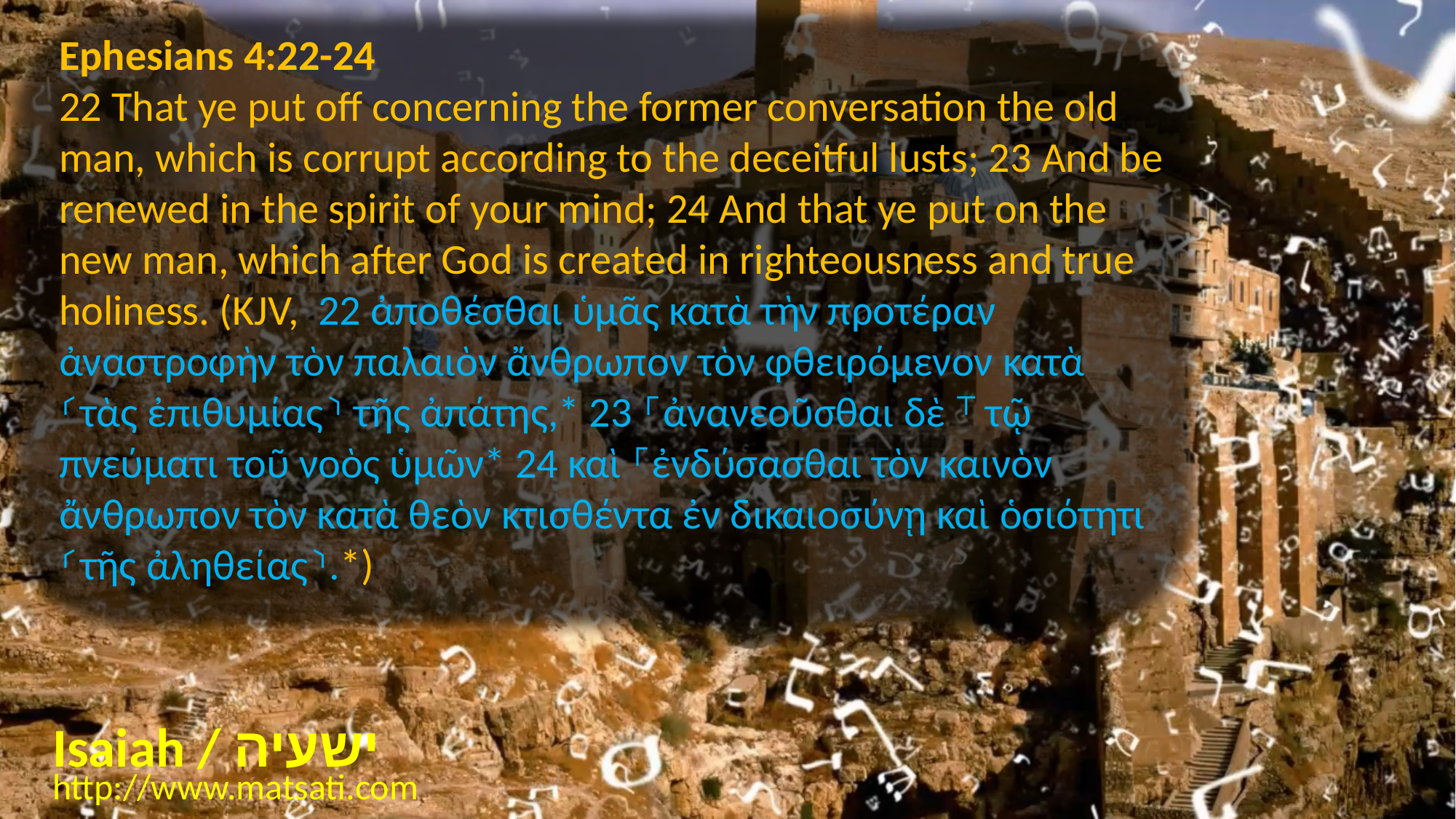

Ephesians 4:22-24
22 That ye put off concerning the former conversation the old man, which is corrupt according to the deceitful lusts; 23 And be renewed in the spirit of your mind; 24 And that ye put on the new man, which after God is created in righteousness and true holiness. (KJV,  22 ἀποθέσθαι ὑμᾶς κατὰ τὴν προτέραν ἀναστροφὴν τὸν παλαιὸν ἄνθρωπον τὸν φθειρόμενον κατὰ ⸂τὰς ἐπιθυμίας⸃ τῆς ἀπάτης,* 23 ⸀ἀνανεοῦσθαι δὲ ⸆ τῷ πνεύματι τοῦ νοὸς ὑμῶν* 24 καὶ ⸀ἐνδύσασθαι τὸν καινὸν ἄνθρωπον τὸν κατὰ θεὸν κτισθέντα ἐν δικαιοσύνῃ καὶ ὁσιότητι ⸂τῆς ἀληθείας⸃.*)
Isaiah / ישעיה
http://www.matsati.com